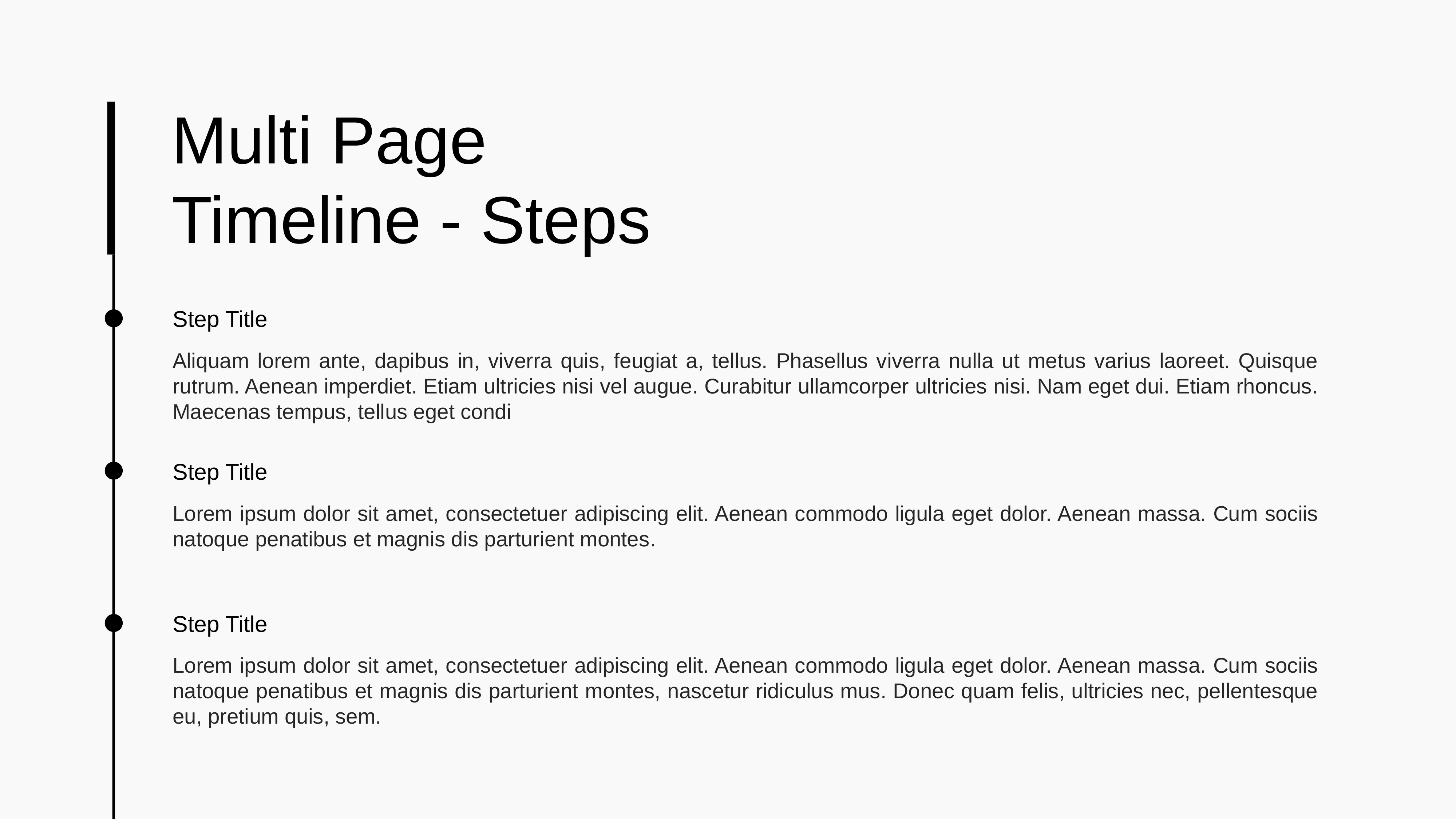

Multi Page
Timeline - Steps

Step Title

Aliquam lorem ante, dapibus in, viverra quis, feugiat a, tellus. Phasellus viverra nulla ut metus varius laoreet. Quisque rutrum. Aenean imperdiet. Etiam ultricies nisi vel augue. Curabitur ullamcorper ultricies nisi. Nam eget dui. Etiam rhoncus. Maecenas tempus, tellus eget condi
Step Title

Lorem ipsum dolor sit amet, consectetuer adipiscing elit. Aenean commodo ligula eget dolor. Aenean massa. Cum sociis natoque penatibus et magnis dis parturient montes.
Step Title

Lorem ipsum dolor sit amet, consectetuer adipiscing elit. Aenean commodo ligula eget dolor. Aenean massa. Cum sociis natoque penatibus et magnis dis parturient montes, nascetur ridiculus mus. Donec quam felis, ultricies nec, pellentesque eu, pretium quis, sem.